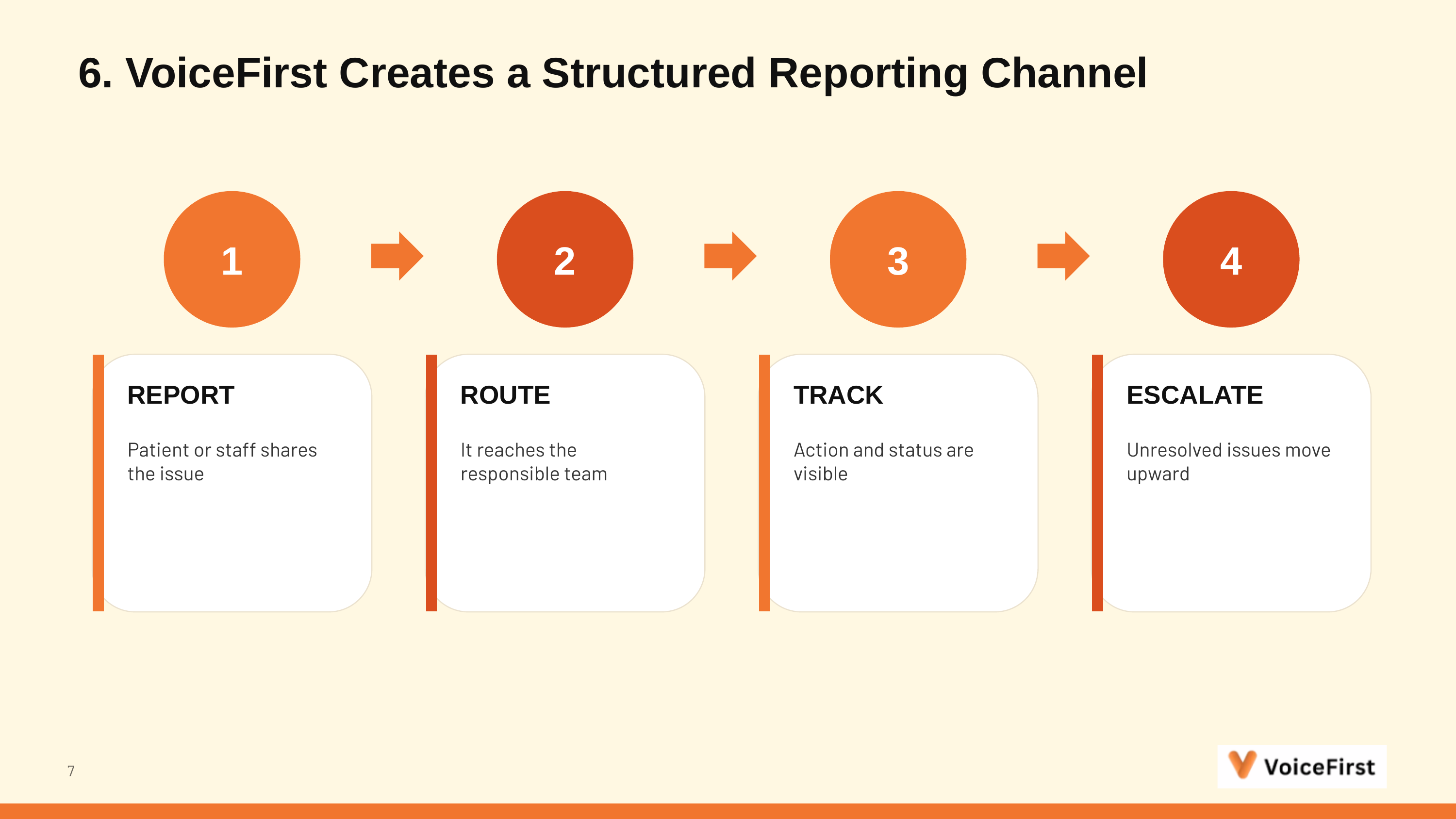

6. VoiceFirst Creates a Structured Reporting Channel

1

2

3

4

REPORT
ROUTE
TRACK
ESCALATE
Patient or staff shares the issue
It reaches the responsible team
Action and status are visible
Unresolved issues move upward

7